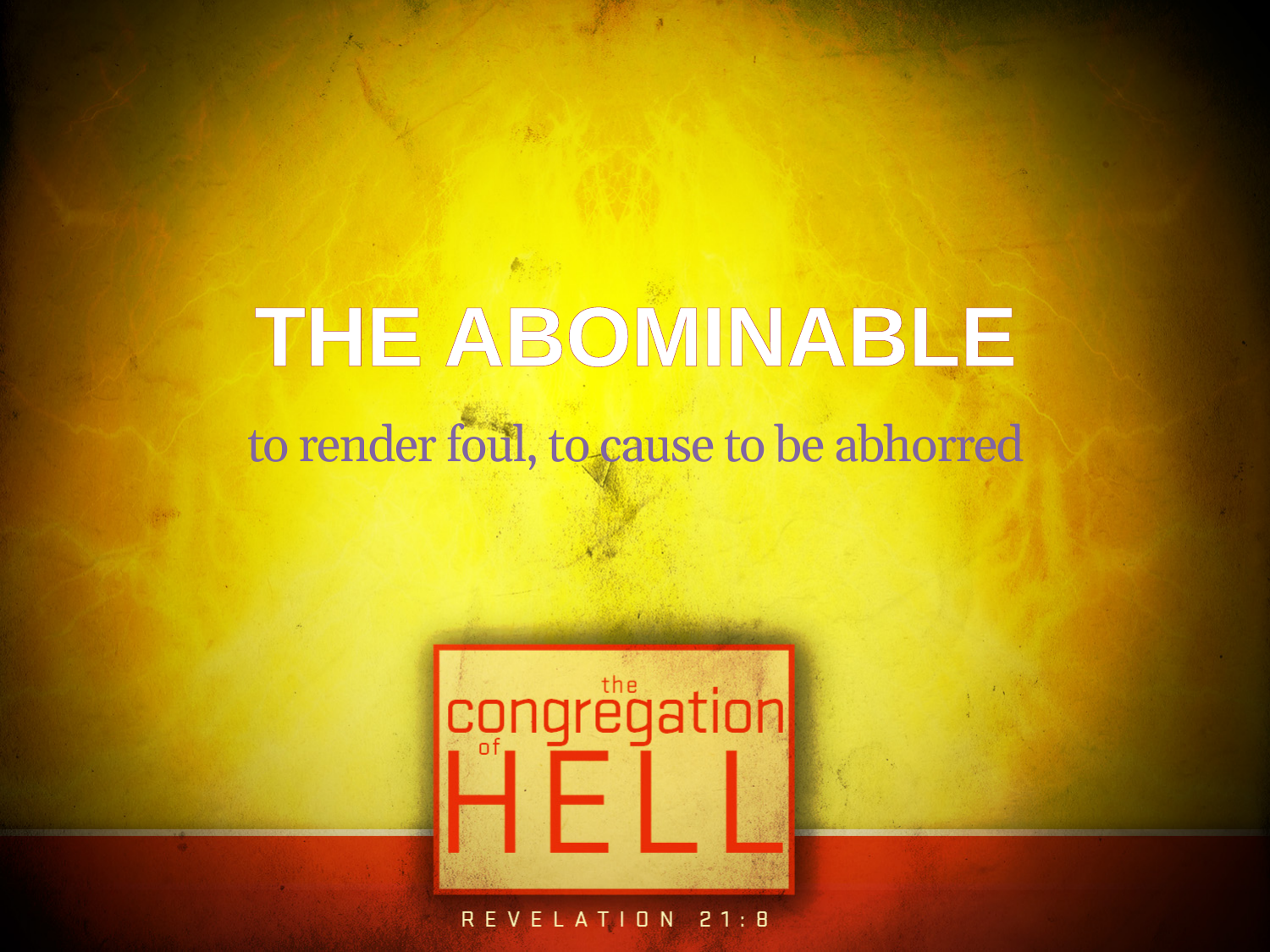

THE ABOMINABLE
to render foul, to cause to be abhorred